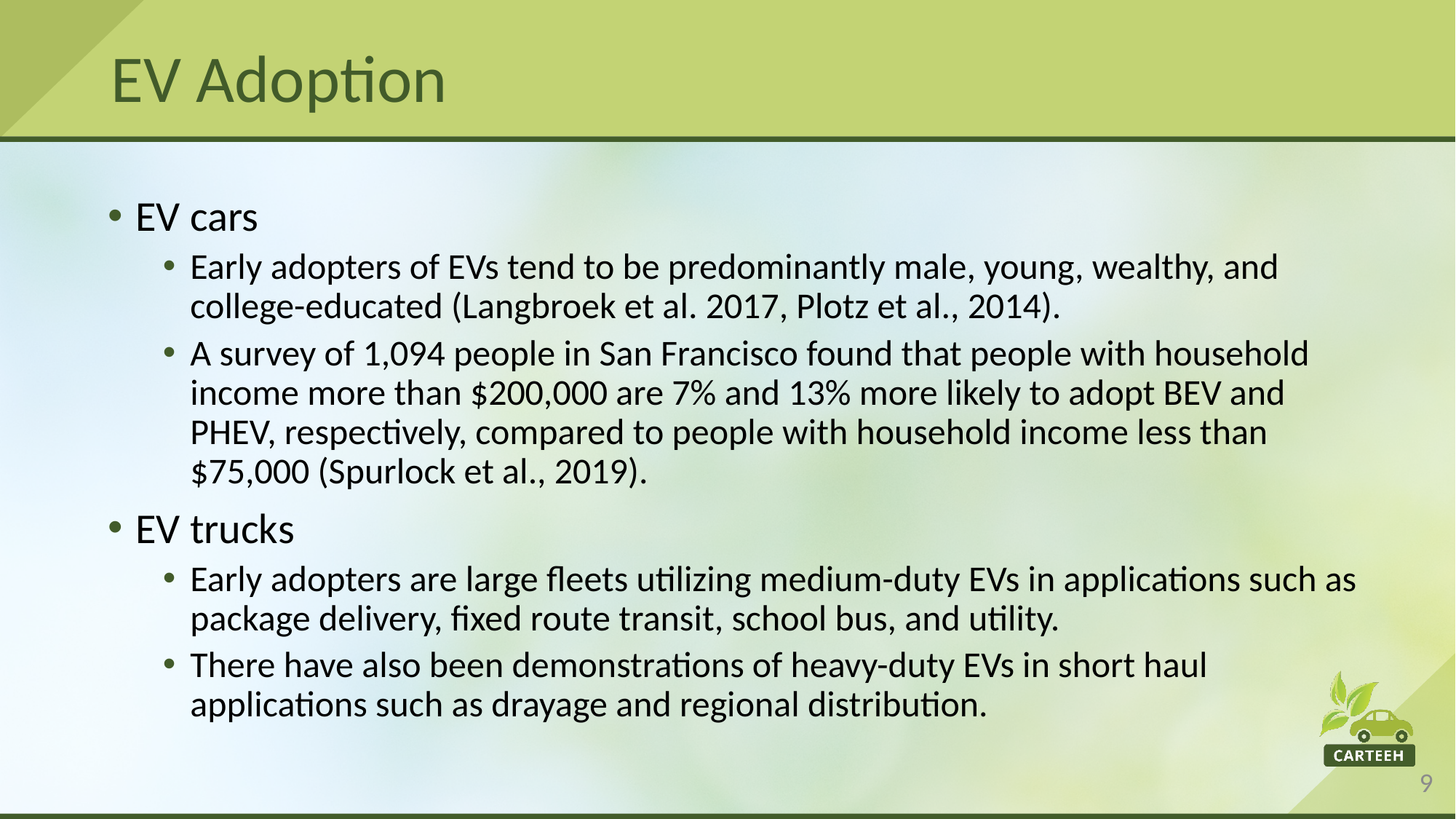

# EV Adoption
EV cars
Early adopters of EVs tend to be predominantly male, young, wealthy, and college-educated (Langbroek et al. 2017, Plotz et al., 2014).
A survey of 1,094 people in San Francisco found that people with household income more than $200,000 are 7% and 13% more likely to adopt BEV and PHEV, respectively, compared to people with household income less than $75,000 (Spurlock et al., 2019).
EV trucks
Early adopters are large fleets utilizing medium-duty EVs in applications such as package delivery, fixed route transit, school bus, and utility.
There have also been demonstrations of heavy-duty EVs in short haul applications such as drayage and regional distribution.